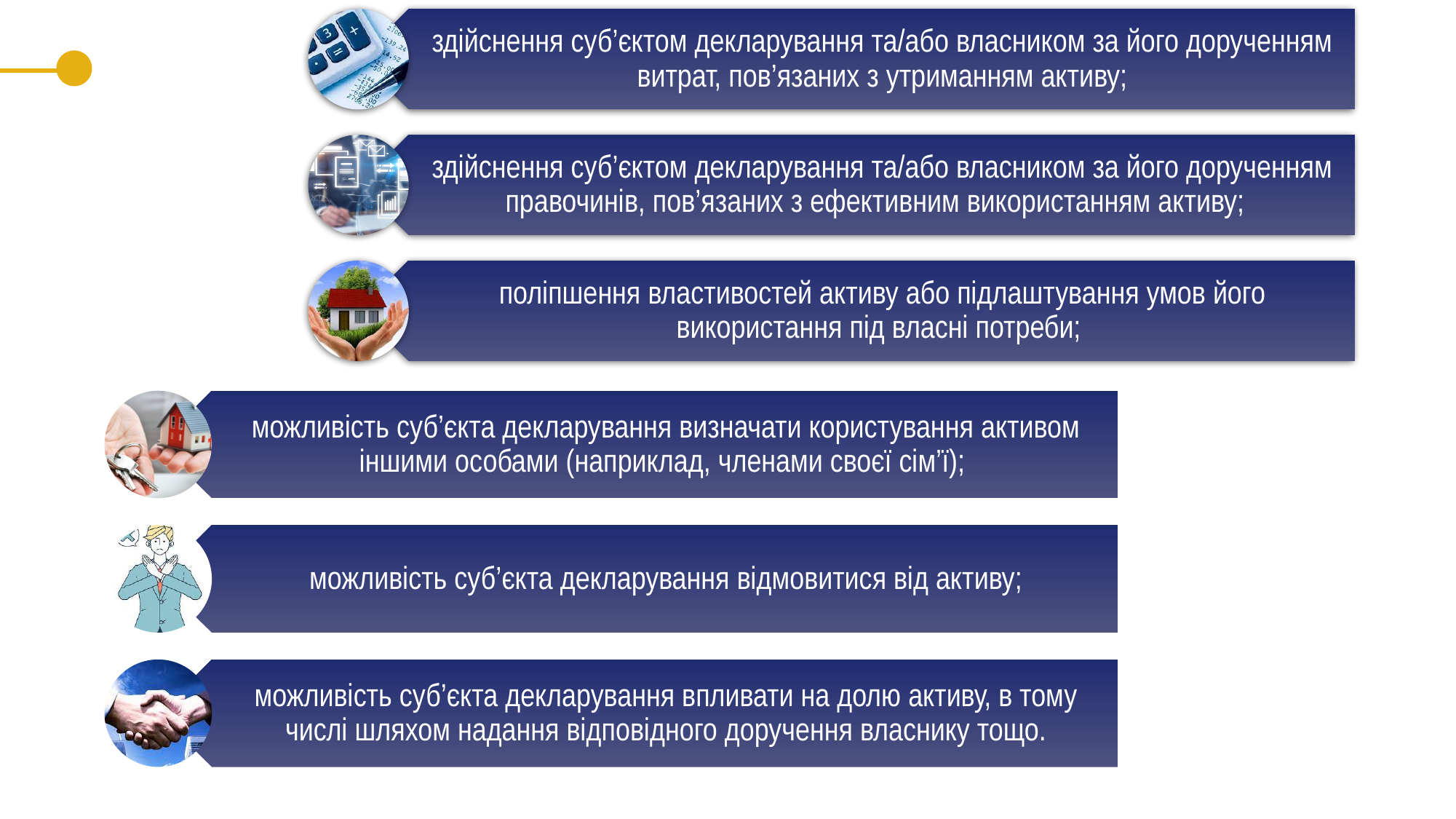

здійснення суб’єктом декларування та/або власником за його дорученням витрат, пов’язаних з утриманням активу;

здійснення суб’єктом декларування та/або власником за його дорученням правочинів, пов’язаних з ефективним використанням активу;

поліпшення властивостей активу або підлаштування умов його використання під власні потреби;

можливість суб’єкта декларування визначати користування активом іншими особами (наприклад, членами своєї сім’ї);

можливість суб’єкта декларування відмовитися від активу;

можливість суб’єкта декларування впливати на долю активу, в тому числі шляхом надання відповідного доручення власнику тощо.